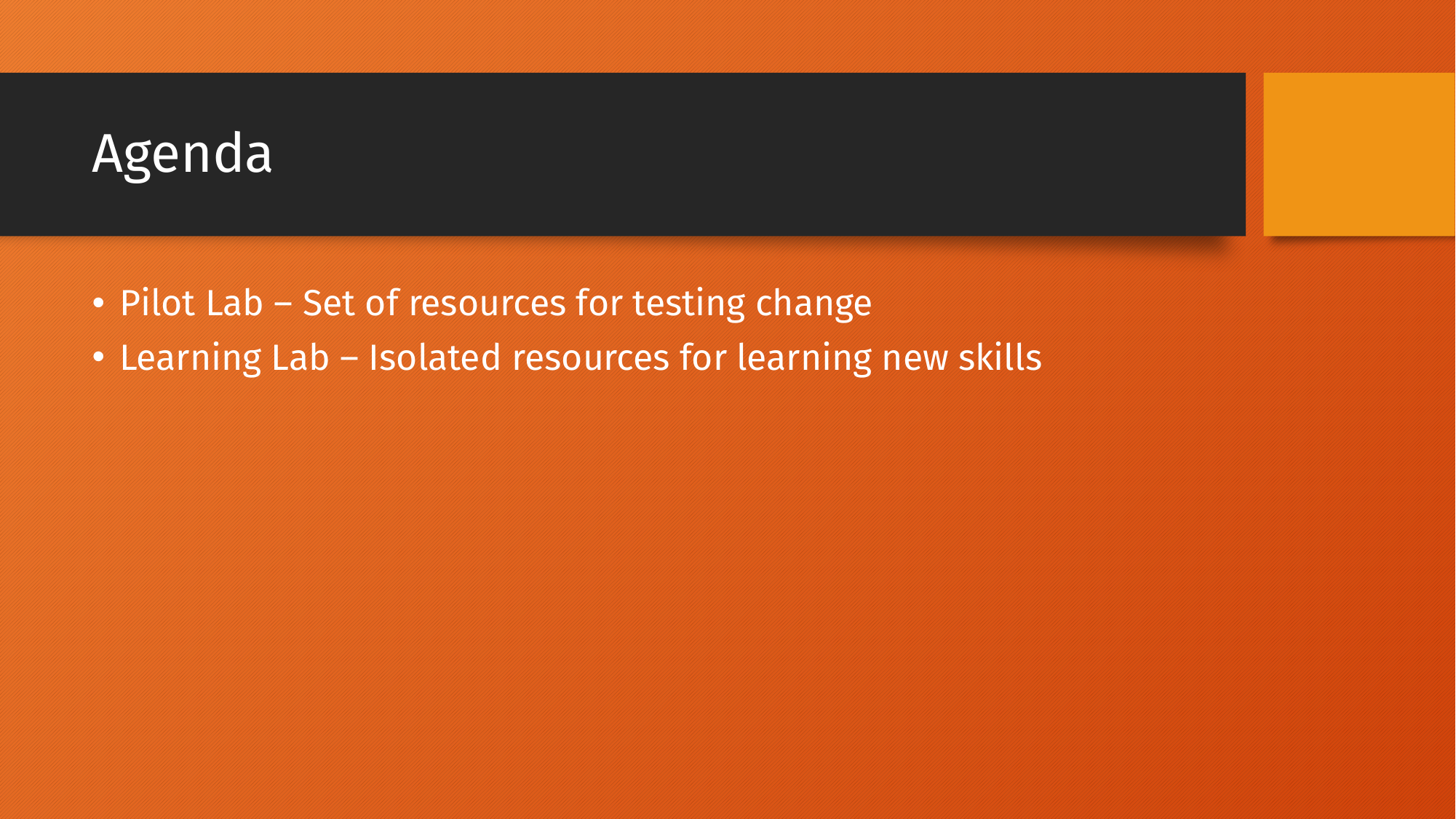

# Agenda
Pilot Lab – Set of resources for testing change
Learning Lab – Isolated resources for learning new skills